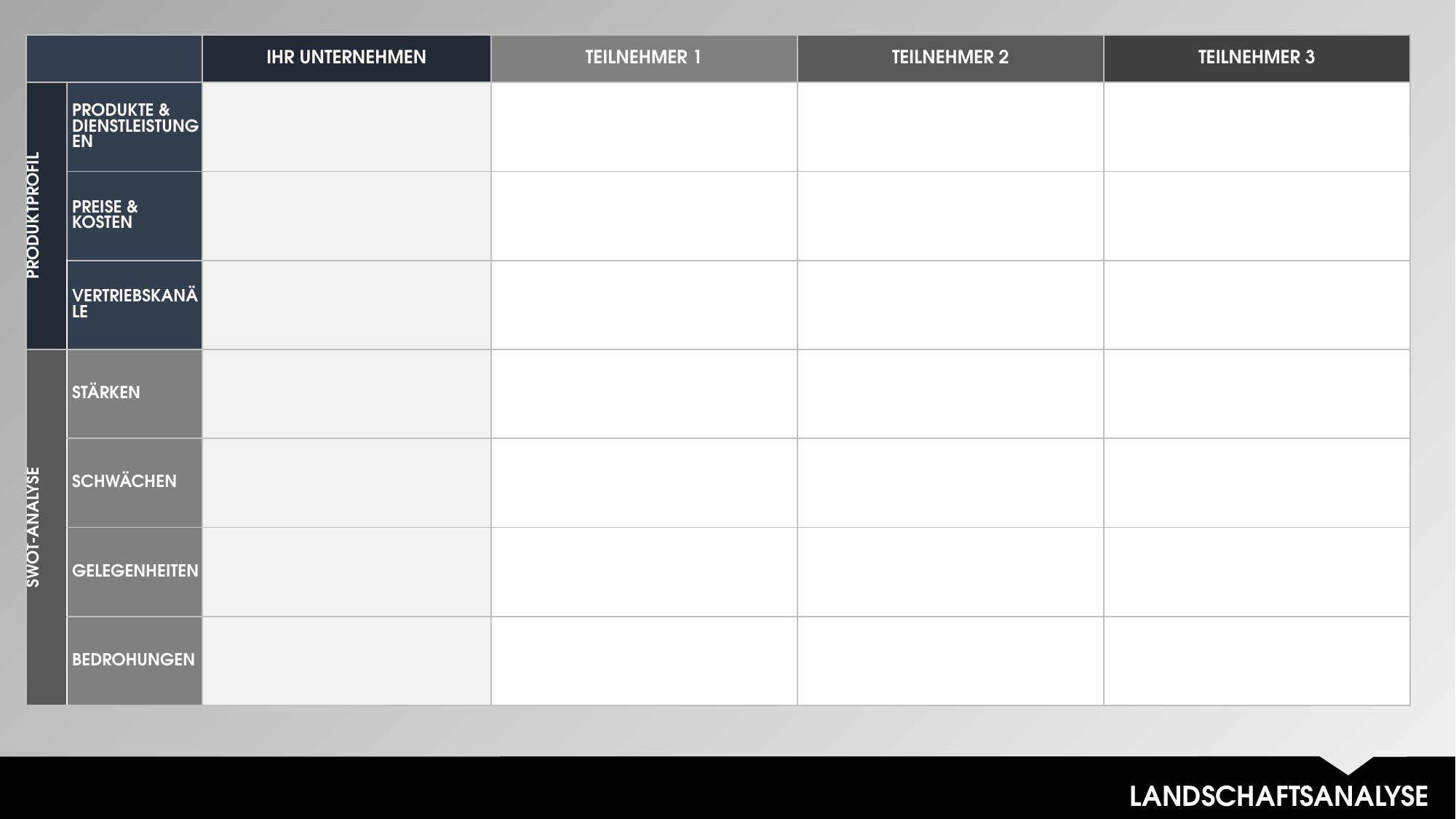

|  |  | IHR UNTERNEHMEN | TEILNEHMER 1 | TEILNEHMER 2 | TEILNEHMER 3 |
| --- | --- | --- | --- | --- | --- |
| PRODUKTPROFIL | PRODUKTE & DIENSTLEISTUNGEN |  |  |  |  |
|  | PREISE & KOSTEN |  |  |  |  |
|  | VERTRIEBSKANÄLE |  |  |  |  |
| SWOT-ANALYSE | STÄRKEN |  |  |  |  |
|  | SCHWÄCHEN |  |  |  |  |
|  | GELEGENHEITEN |  |  |  |  |
|  | BEDROHUNGEN |  |  |  |  |

LANDSCHAFTSANALYSE